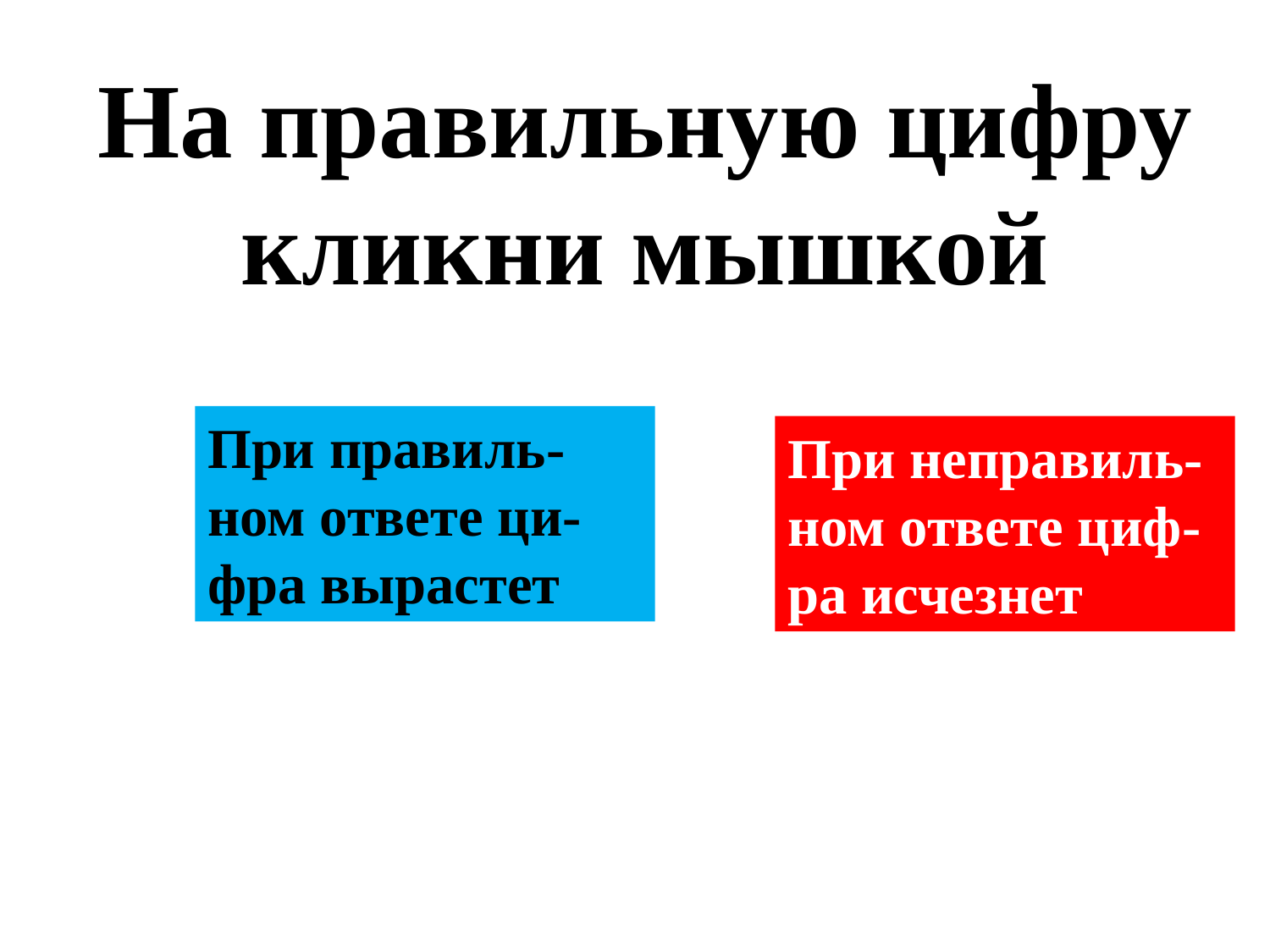

На правильную цифру кликни мышкой
При правиль-ном ответе ци-фра вырастет
При неправиль-ном ответе циф-ра исчезнет